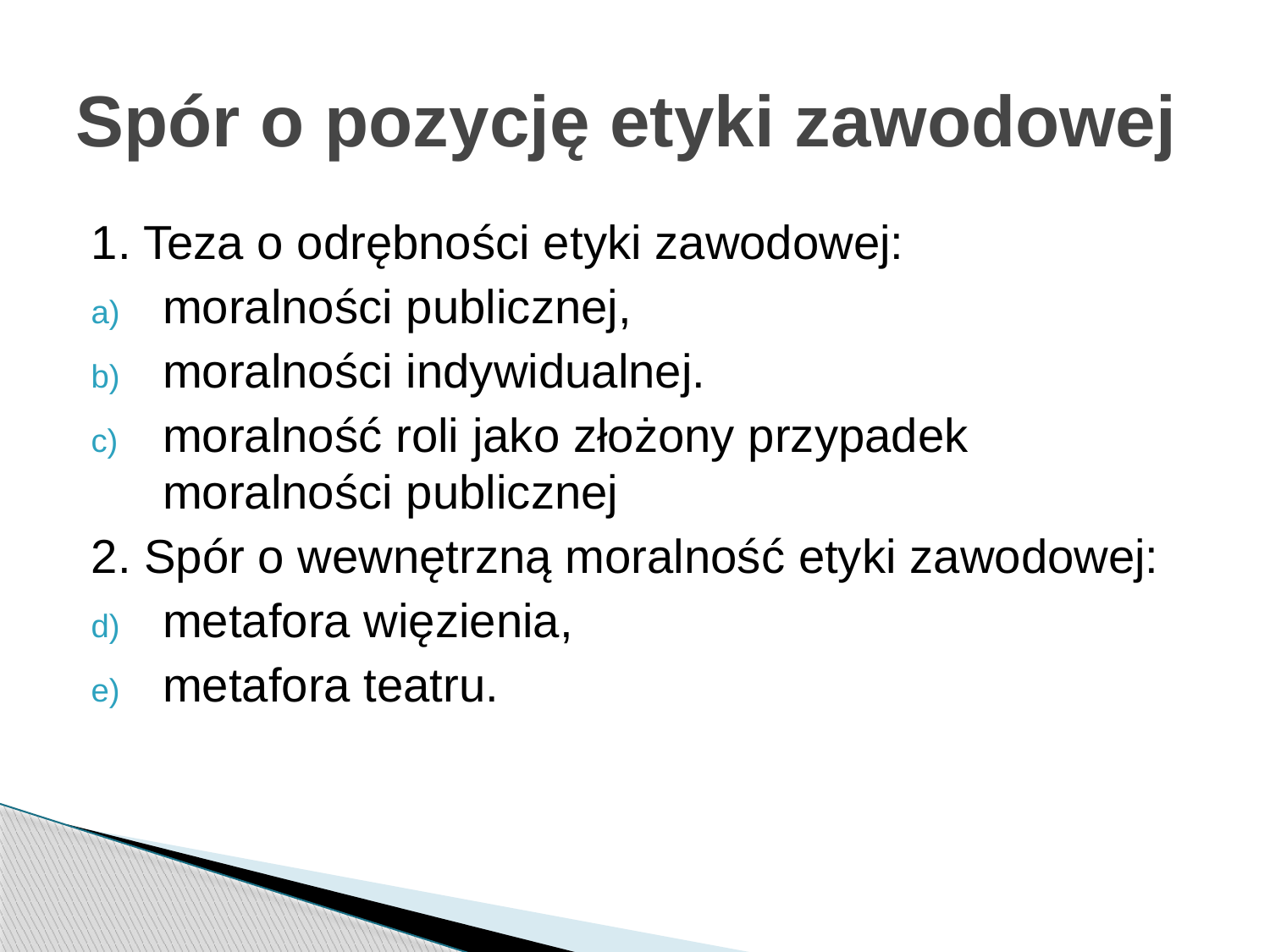

# Spór o pozycję etyki zawodowej
1. Teza o odrębności etyki zawodowej:
moralności publicznej,
moralności indywidualnej.
moralność roli jako złożony przypadek moralności publicznej
2. Spór o wewnętrzną moralność etyki zawodowej:
metafora więzienia,
metafora teatru.